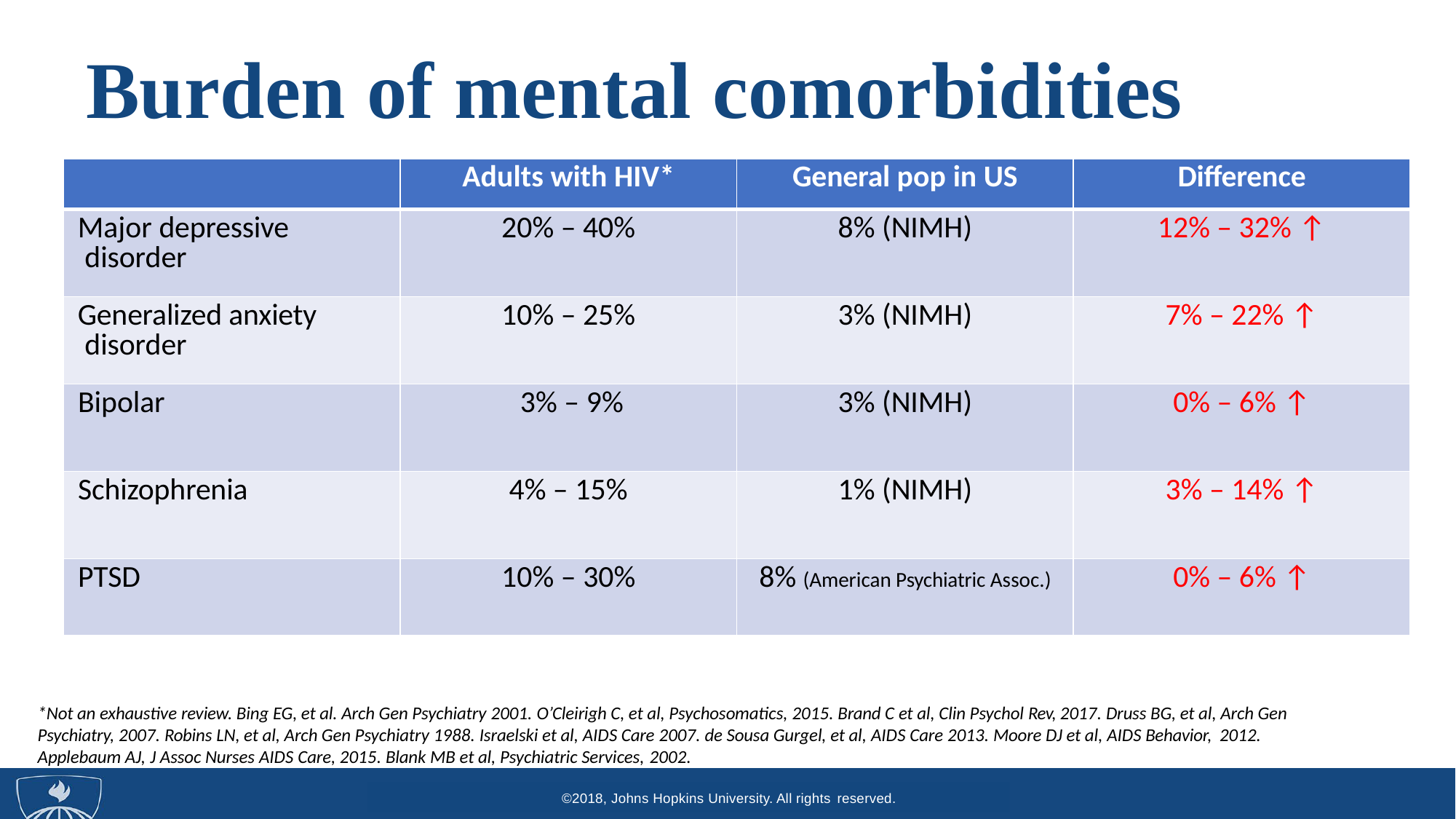

# Burden of mental comorbidities
|  | Adults with HIV\* | General pop in US | Difference |
| --- | --- | --- | --- |
| Major depressive disorder | 20% – 40% | 8% (NIMH) | 12% – 32% ↑ |
| Generalized anxiety disorder | 10% – 25% | 3% (NIMH) | 7% – 22% ↑ |
| Bipolar | 3% – 9% | 3% (NIMH) | 0% – 6% ↑ |
| Schizophrenia | 4% – 15% | 1% (NIMH) | 3% – 14% ↑ |
| PTSD | 10% – 30% | 8% (American Psychiatric Assoc.) | 0% – 6% ↑ |
*Not an exhaustive review. Bing EG, et al. Arch Gen Psychiatry 2001. O’Cleirigh C, et al, Psychosomatics, 2015. Brand C et al, Clin Psychol Rev, 2017. Druss BG, et al, Arch Gen  Psychiatry, 2007. Robins LN, et al, Arch Gen Psychiatry 1988. Israelski et al, AIDS Care 2007. de Sousa Gurgel, et al, AIDS Care 2013. Moore DJ et al, AIDS Behavior, 2012.
Applebaum AJ, J Assoc Nurses AIDS Care, 2015. Blank MB et al, Psychiatric Services, 2002.

@2019, Johns Hopkins University. All rights reserved.
©2018, Johns Hopkins University. All rights reserved.